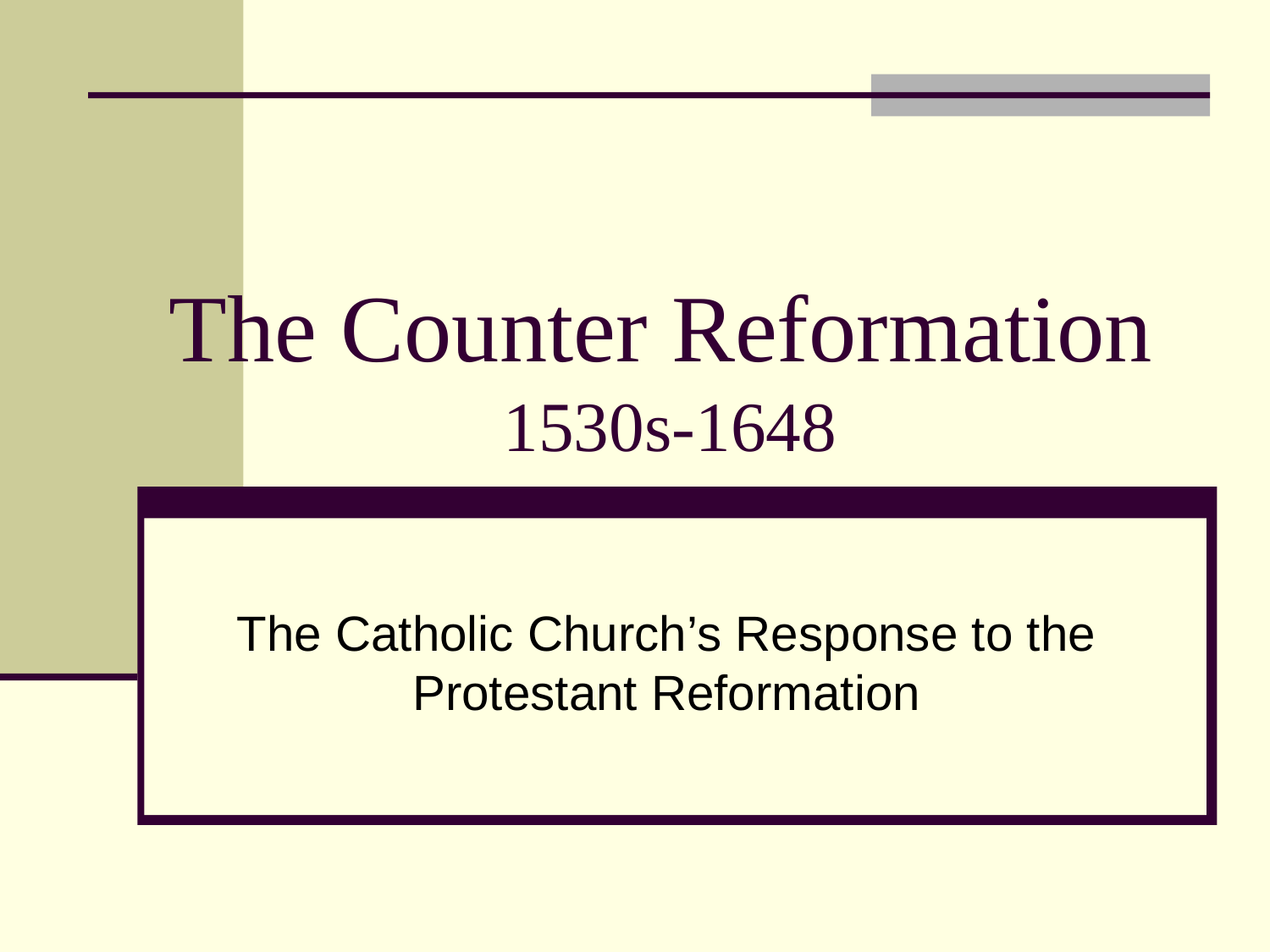

# The Counter Reformation 1530s-1648
The Catholic Church’s Response to the Protestant Reformation